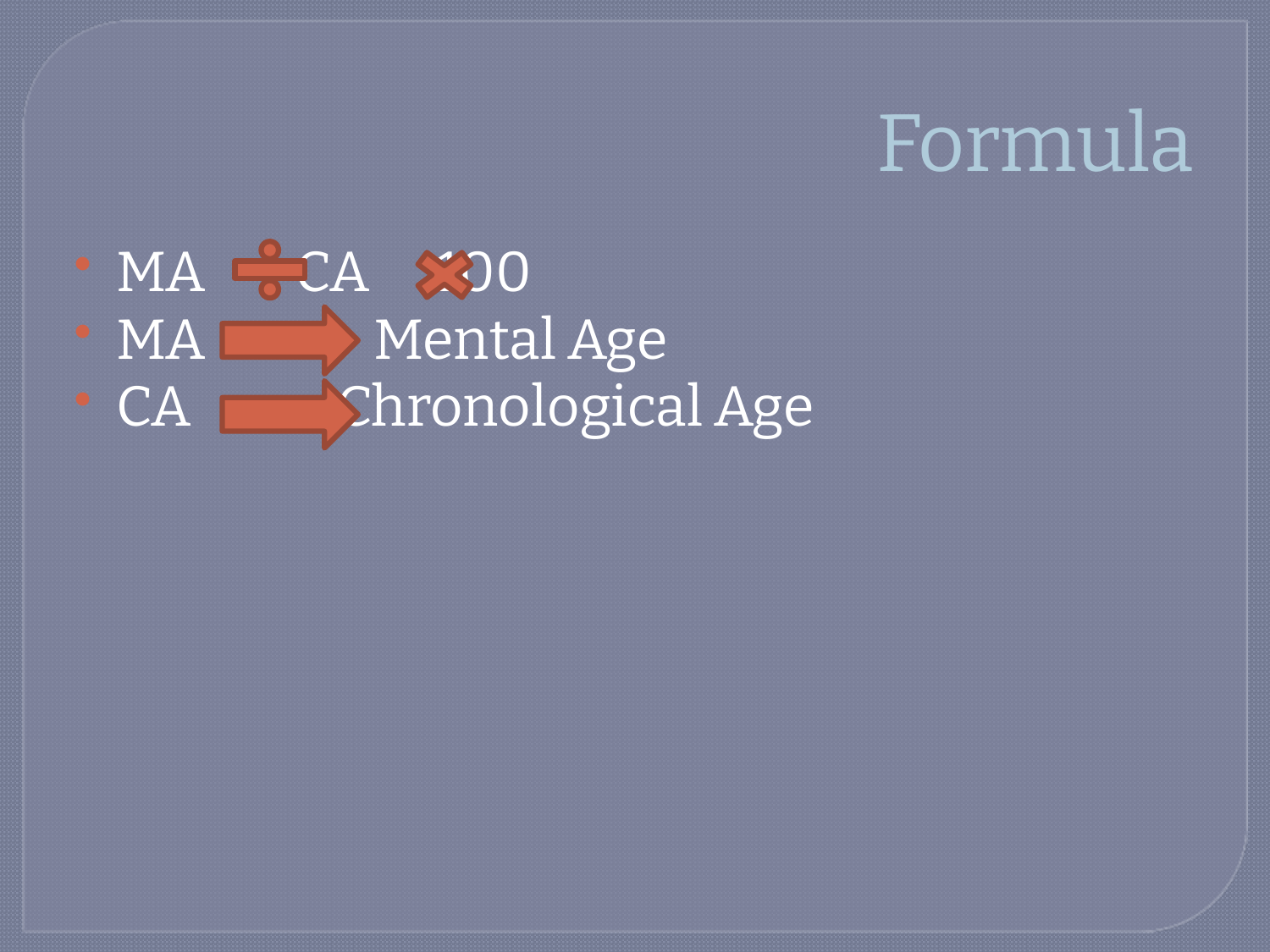

# Formula
MA        CA      100
MA               Mental Age
CA             Chronological Age